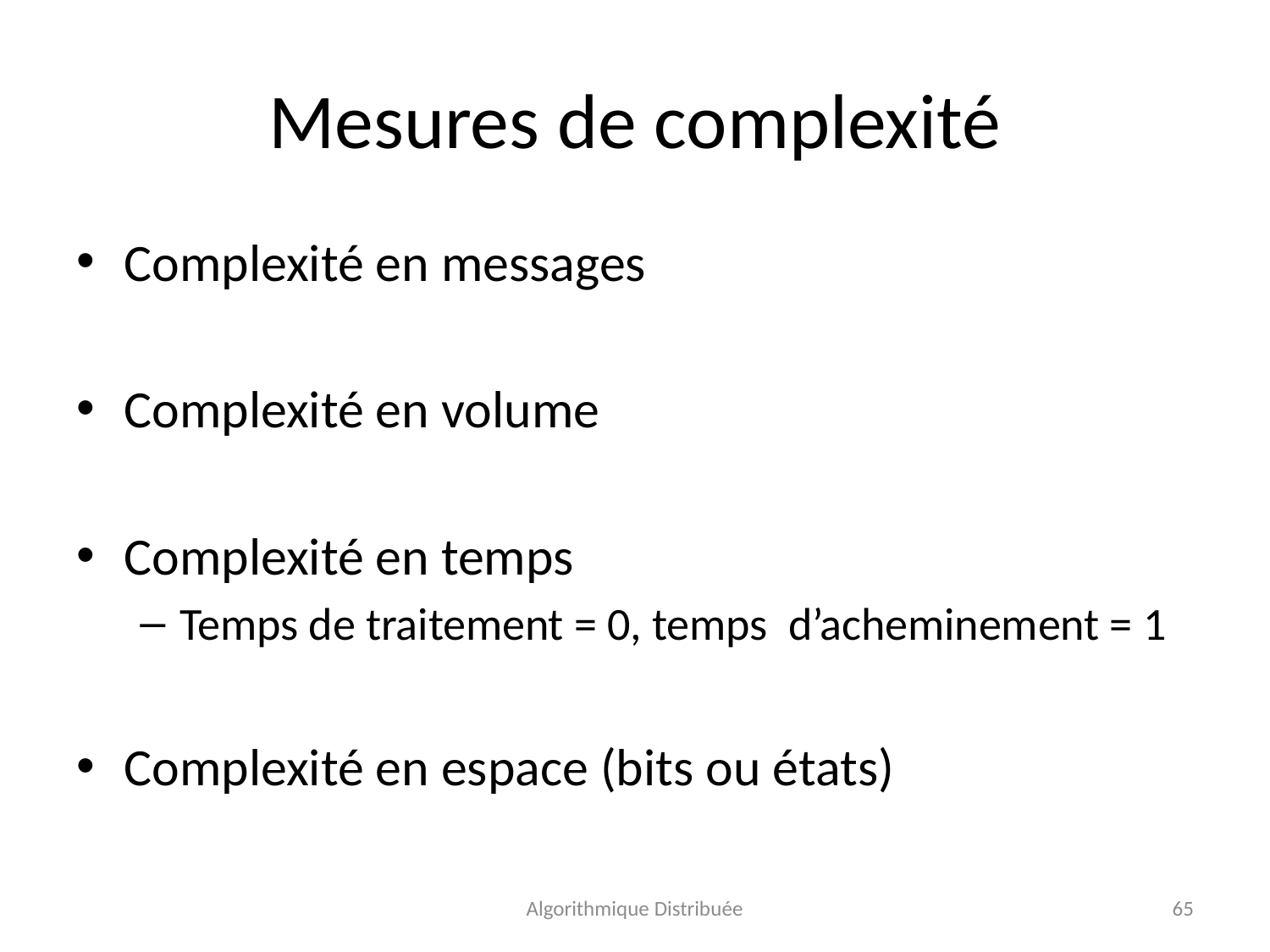

# Mesures de complexité
Complexité en messages

Complexité en volume

Complexité en temps
Temps de traitement = 0, temps  d’acheminement = 1

Complexité en espace (bits ou états)
Algorithmique Distribuée
65